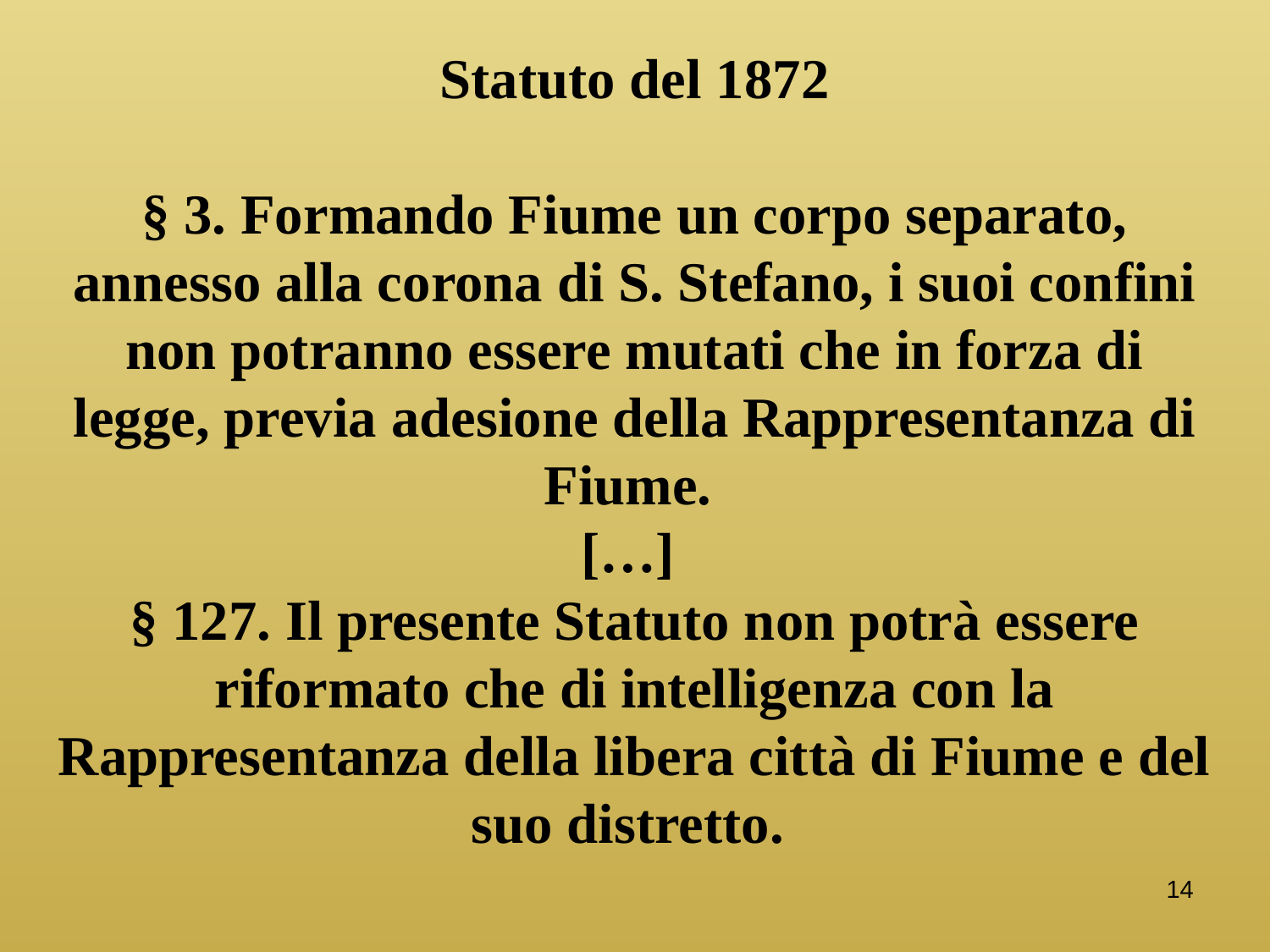

Statuto del 1872

§ 3. Formando Fiume un corpo separato, annesso alla corona di S. Stefano, i suoi confini non potranno essere mutati che in forza di legge, previa adesione della Rappresentanza di Fiume.
[…]
§ 127. Il presente Statuto non potrà essere riformato che di intelligenza con la Rappresentanza della libera città di Fiume e del suo distretto.
14